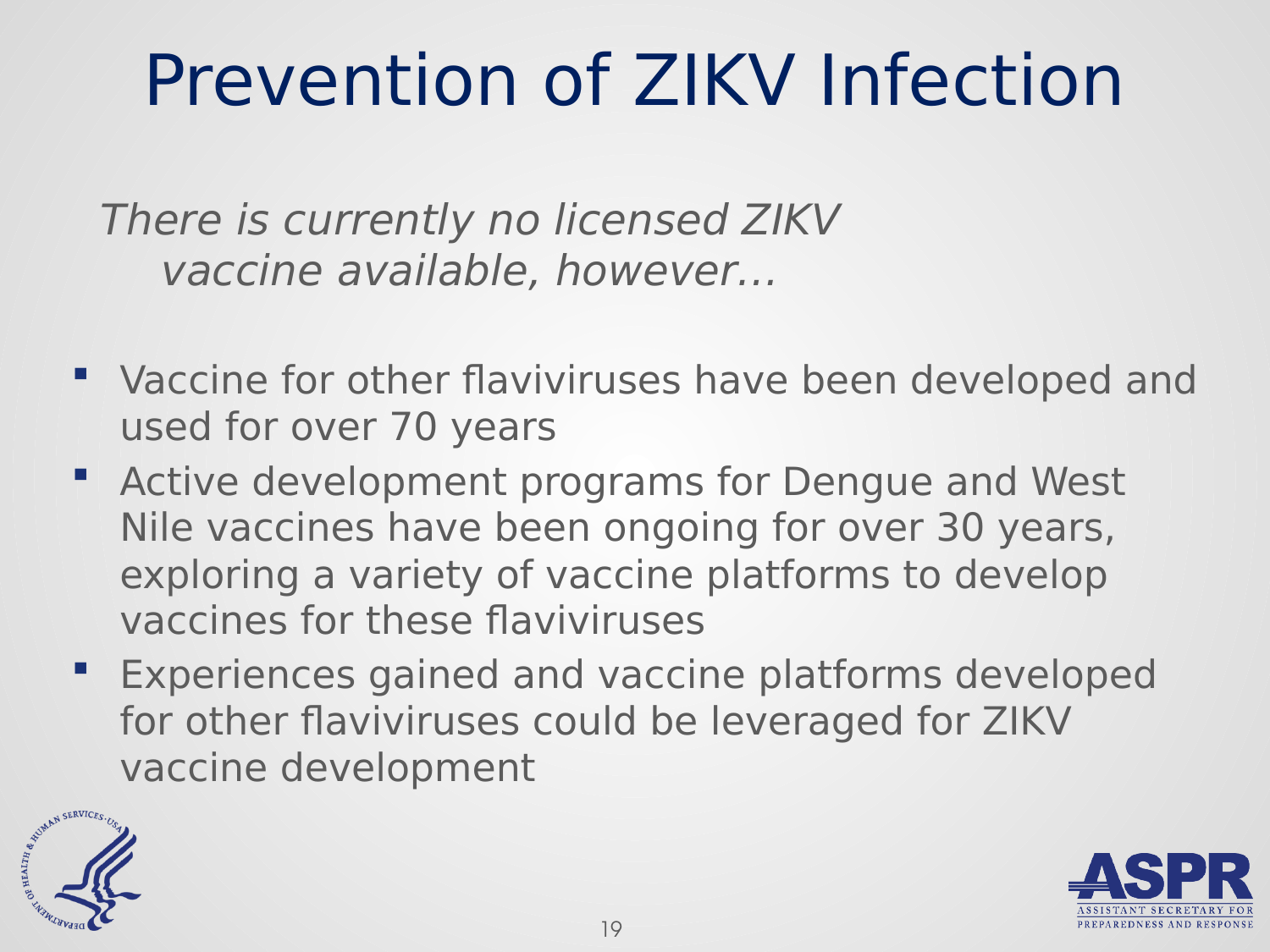

# Prevention of ZIKV Infection
There is currently no licensed ZIKV vaccine available, however…
Vaccine for other flaviviruses have been developed and used for over 70 years
Active development programs for Dengue and West Nile vaccines have been ongoing for over 30 years, exploring a variety of vaccine platforms to develop vaccines for these flaviviruses
Experiences gained and vaccine platforms developed for other flaviviruses could be leveraged for ZIKV vaccine development
19